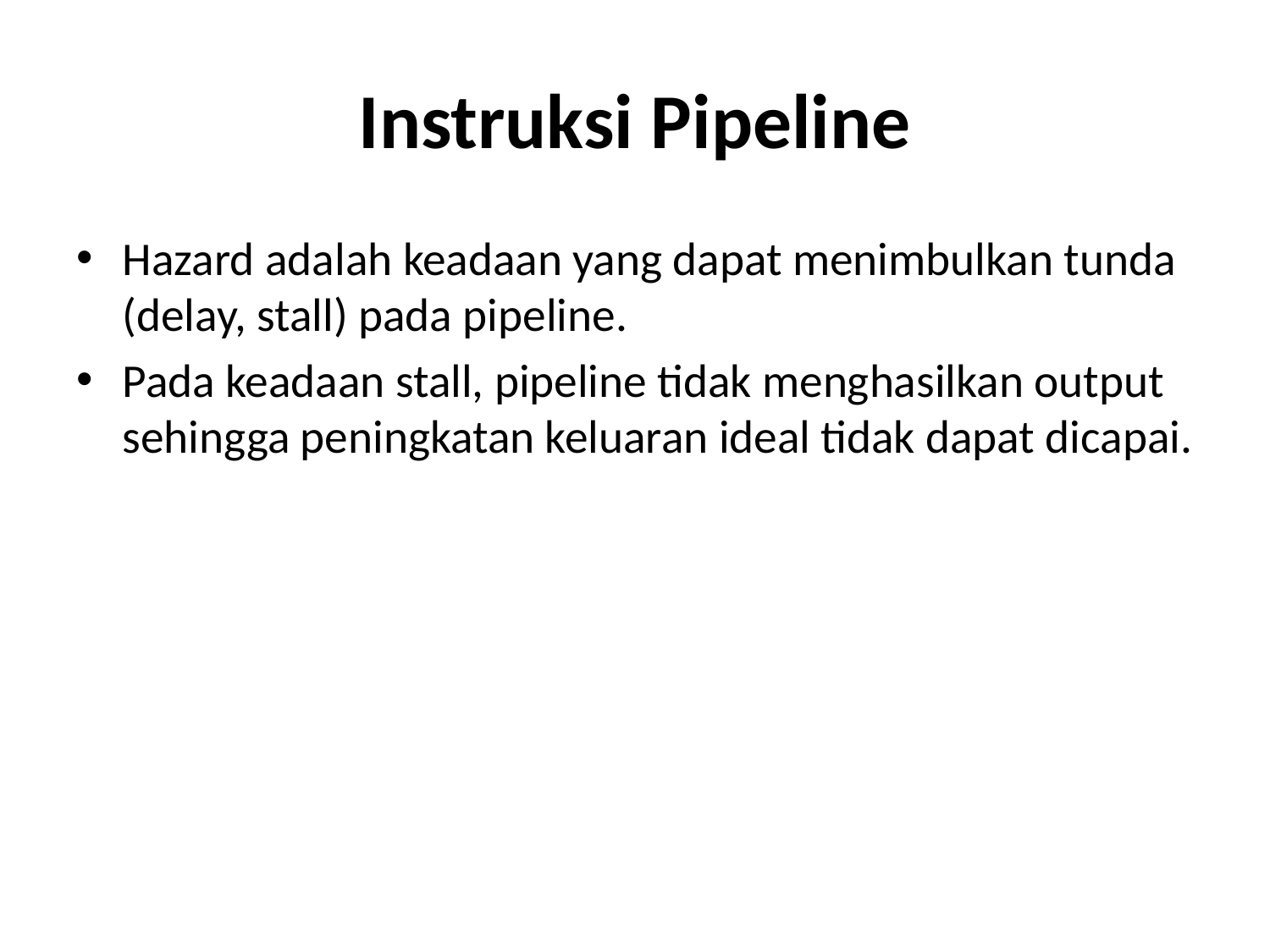

# Instruksi Pipeline
Hazard adalah keadaan yang dapat menimbulkan tunda  (delay, stall) pada pipeline.
Pada keadaan stall, pipeline tidak menghasilkan output sehingga peningkatan keluaran ideal tidak dapat dicapai.